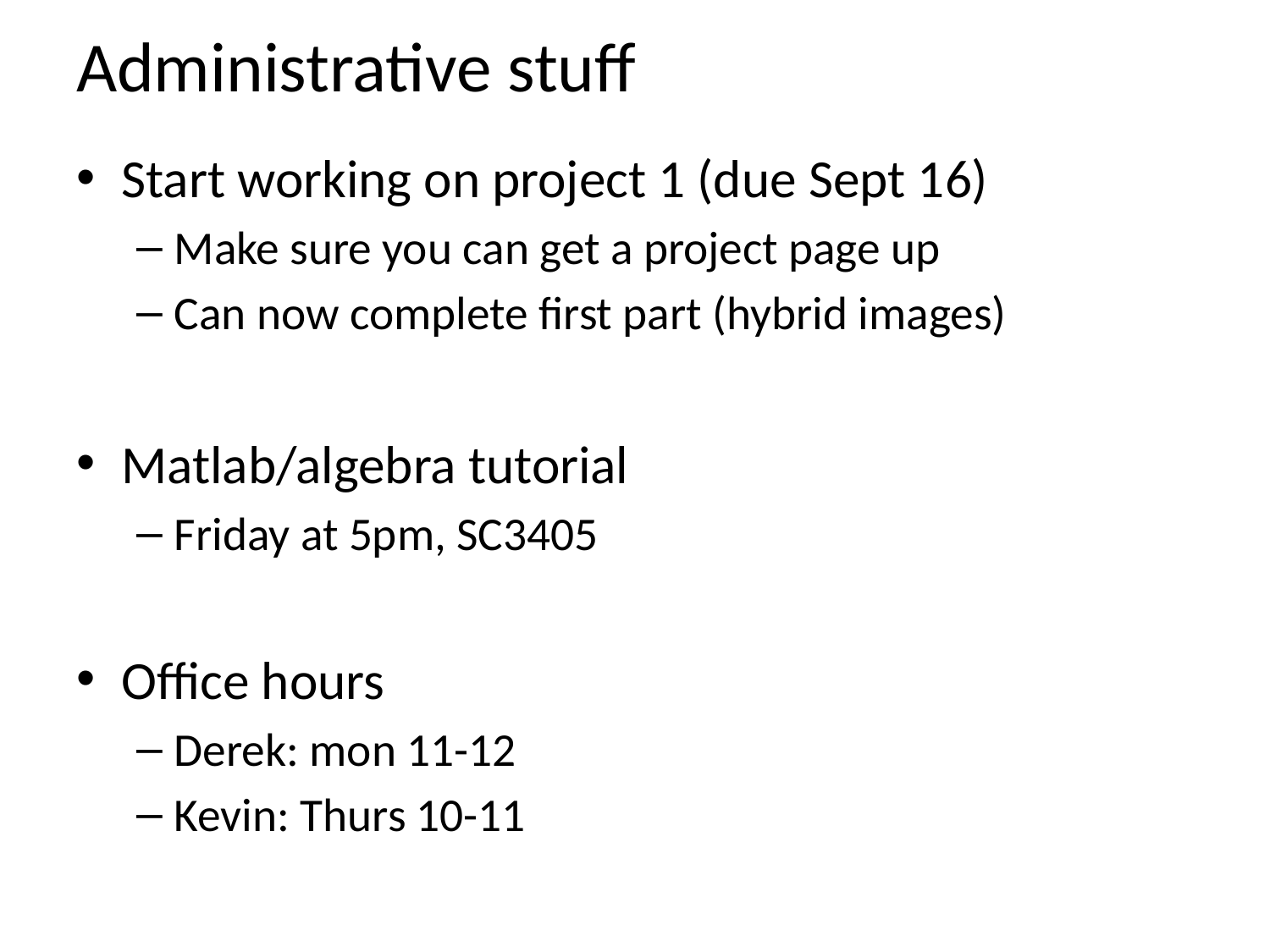

# Administrative stuff
Start working on project 1 (due Sept 16)
Make sure you can get a project page up
Can now complete first part (hybrid images)

Matlab/algebra tutorial
Friday at 5pm, SC3405

Office hours
Derek: mon 11-12
Kevin: Thurs 10-11